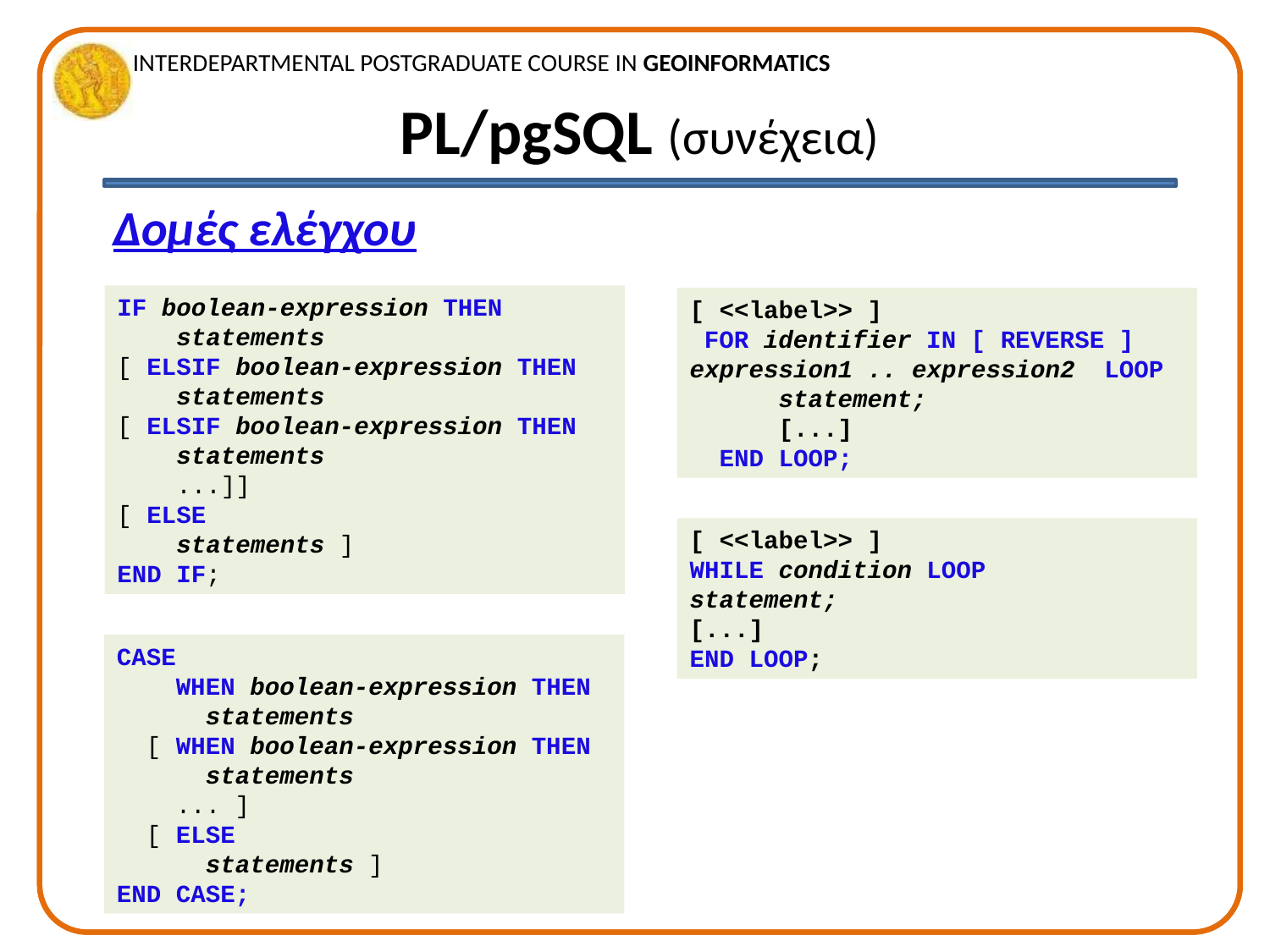

# PL/pgSQL (συνέχεια)
Δομές ελέγχου
IF boolean-expression THEN
    statements
[ ELSIF boolean-expression THEN
    statements
[ ELSIF boolean-expression THEN
    statements
    ...]]
[ ELSE
    statements ]
END IF;
[ <<label>> ]
 FOR identifier IN [ REVERSE ] expression1 .. expression2  LOOP
      statement;
      [...]
  END LOOP;
[ <<label>> ]
WHILE condition LOOP
statement;
[...]
END LOOP;
CASE
    WHEN boolean-expression THEN
      statements
  [ WHEN boolean-expression THEN
      statements
    ... ]
  [ ELSE
      statements ]
END CASE;